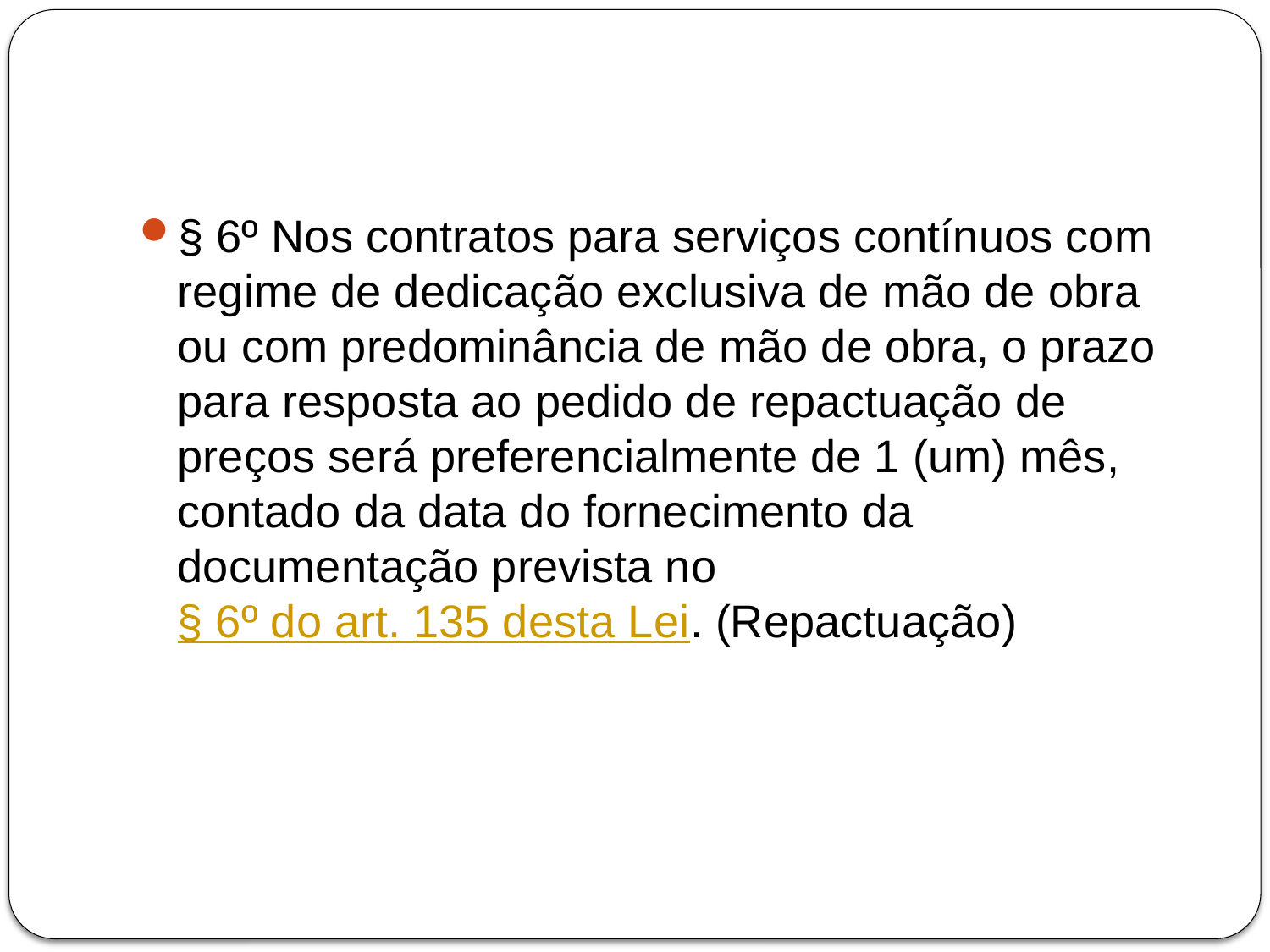

#
§ 6º Nos contratos para serviços contínuos com regime de dedicação exclusiva de mão de obra ou com predominância de mão de obra, o prazo para resposta ao pedido de repactuação de preços será preferencialmente de 1 (um) mês, contado da data do fornecimento da documentação prevista no § 6º do art. 135 desta Lei. (Repactuação)